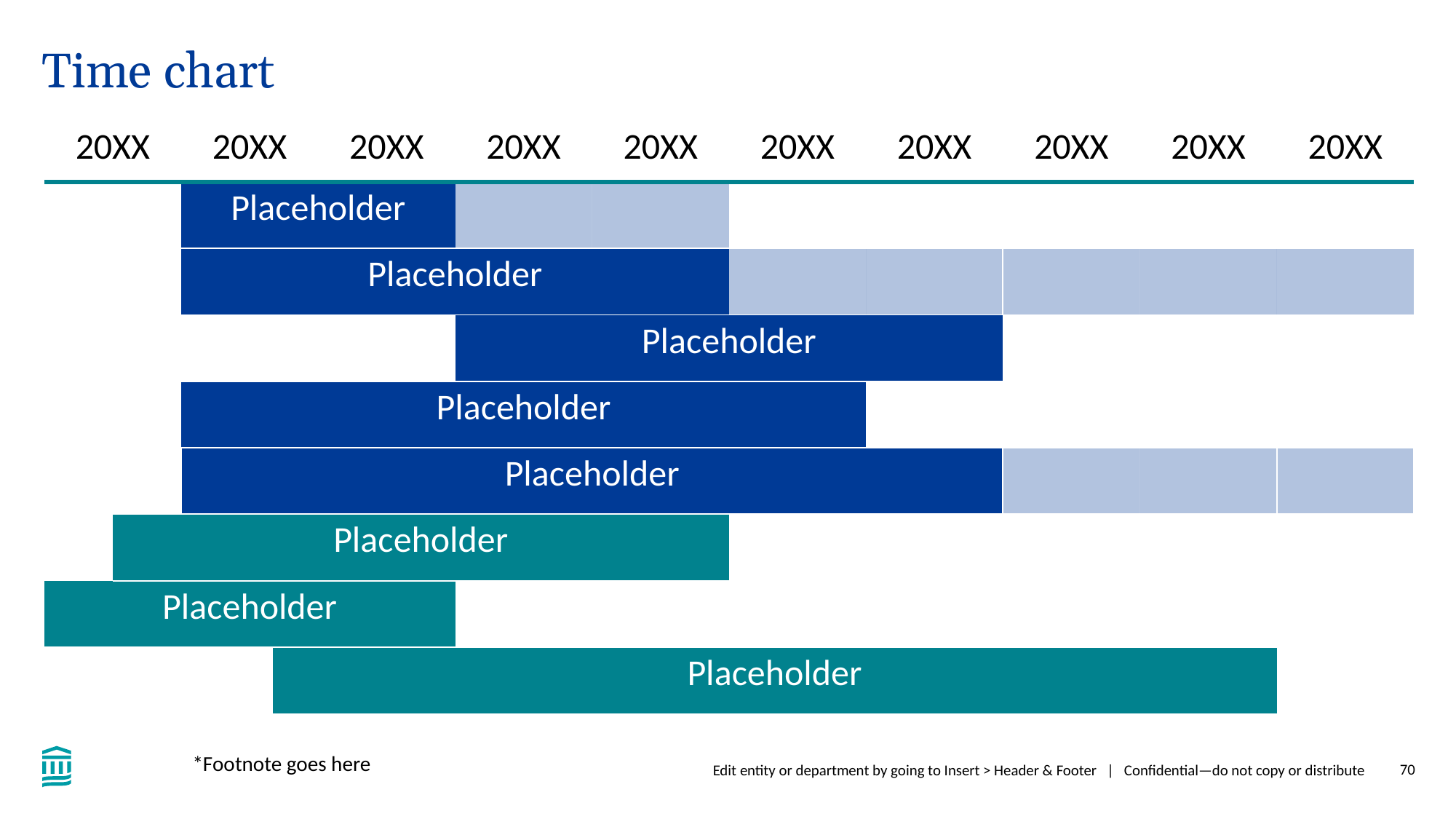

# Time chart
|  | 20XX |  | 20XX |  |  | 20XX | 20XX | 20XX | 20XX | 20XX | 20XX | 20XX | 20XX |
| --- | --- | --- | --- | --- | --- | --- | --- | --- | --- | --- | --- | --- | --- |
|  |  |  | Placeholder |  |  |  |  |  |  |  |  |  |  |
|  |  |  | Placeholder |  |  |  |  |  |  |  |  |  |  |
|  |  |  |  |  |  |  | Placeholder |  |  |  |  |  |  |
|  |  |  | Placeholder |  |  |  |  |  |  |  |  |  |  |
|  |  |  | Placeholder |  |  |  |  |  |  |  |  |  |  |
|  |  | Placeholder |  |  |  |  |  |  |  |  |  |  |  |
|  | Placeholder |  |  |  |  |  |  |  |  |  |  |  |  |
|  |  |  |  |  | Placeholder |  |  |  |  |  |  |  |  |
*Footnote goes here
Edit entity or department by going to Insert > Header & Footer   |   Confidential—do not copy or distribute